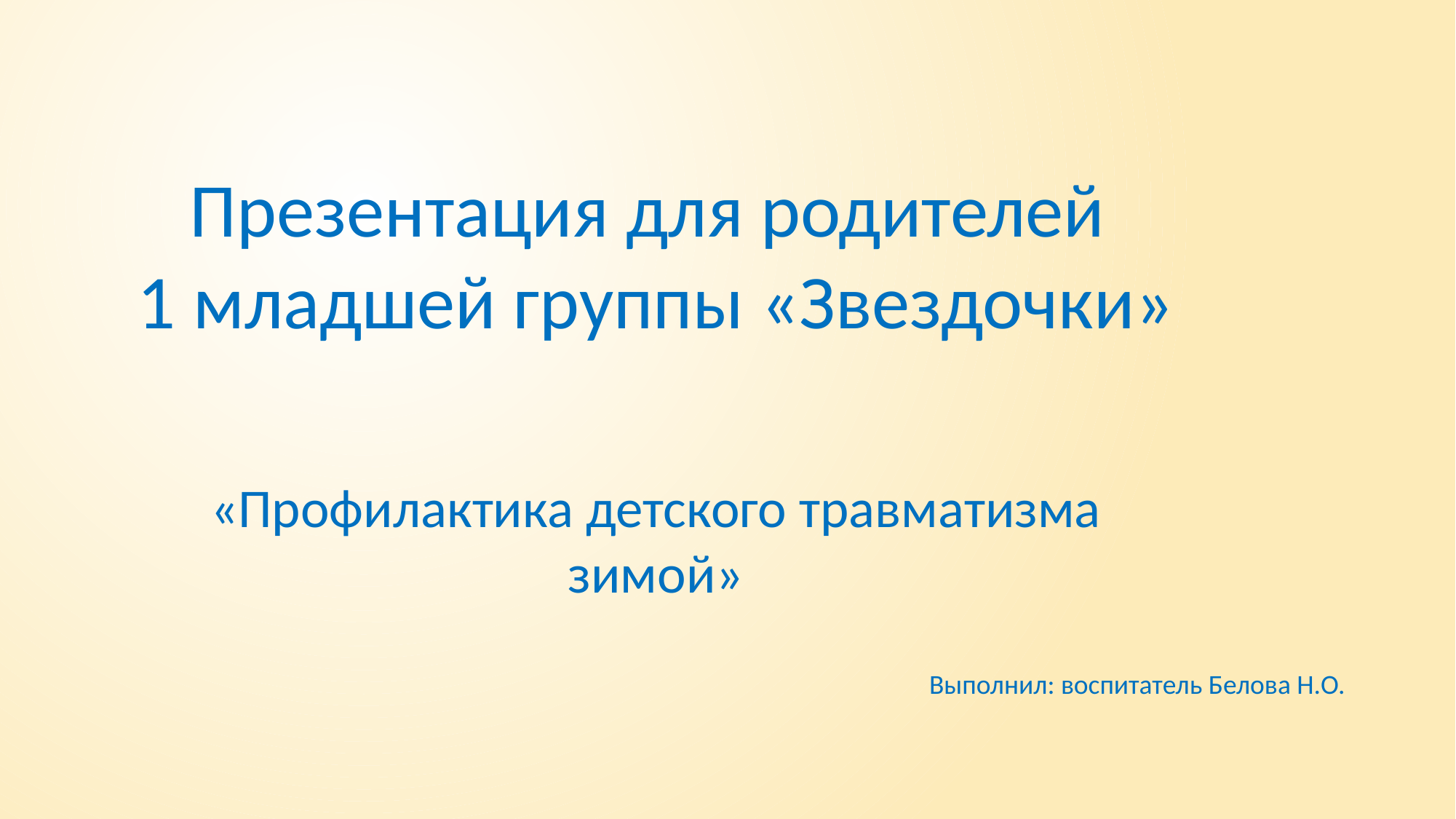

# Презентация для родителей 1 младшей группы «Звездочки»
«Профилактика детского травматизма зимой»
Выполнил: воспитатель Белова Н.О.